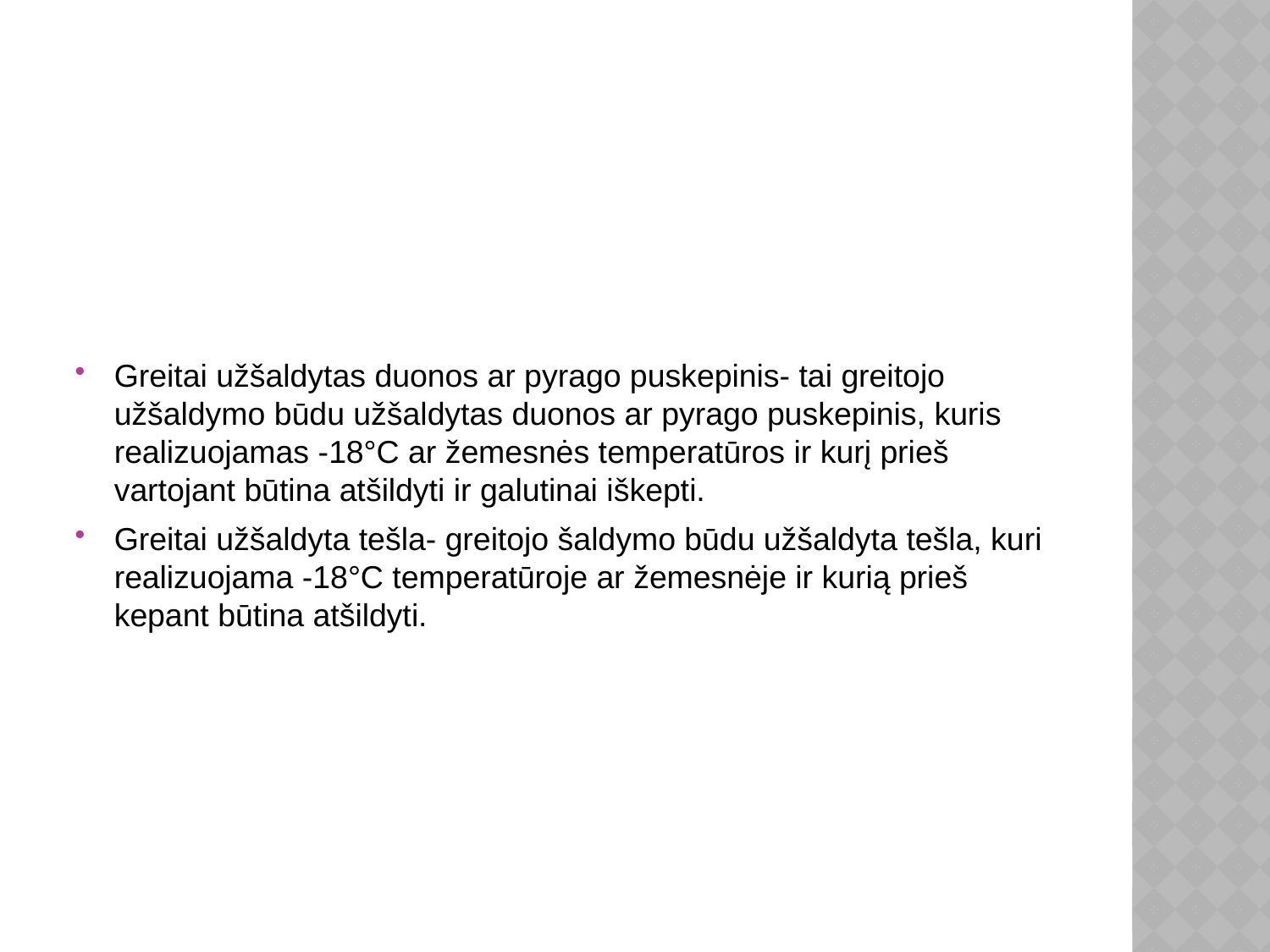

#
Greitai užšaldytas duonos ar pyrago puskepinis- tai greitojo užšaldymo būdu užšaldytas duonos ar pyrago puskepinis, kuris realizuojamas -18°C ar žemesnės temperatūros ir kurį prieš vartojant būtina atšildyti ir galutinai iškepti.
Greitai užšaldyta tešla- greitojo šaldymo būdu užšaldyta tešla, kuri realizuojama -18°C temperatūroje ar žemesnėje ir kurią prieš kepant būtina atšildyti.